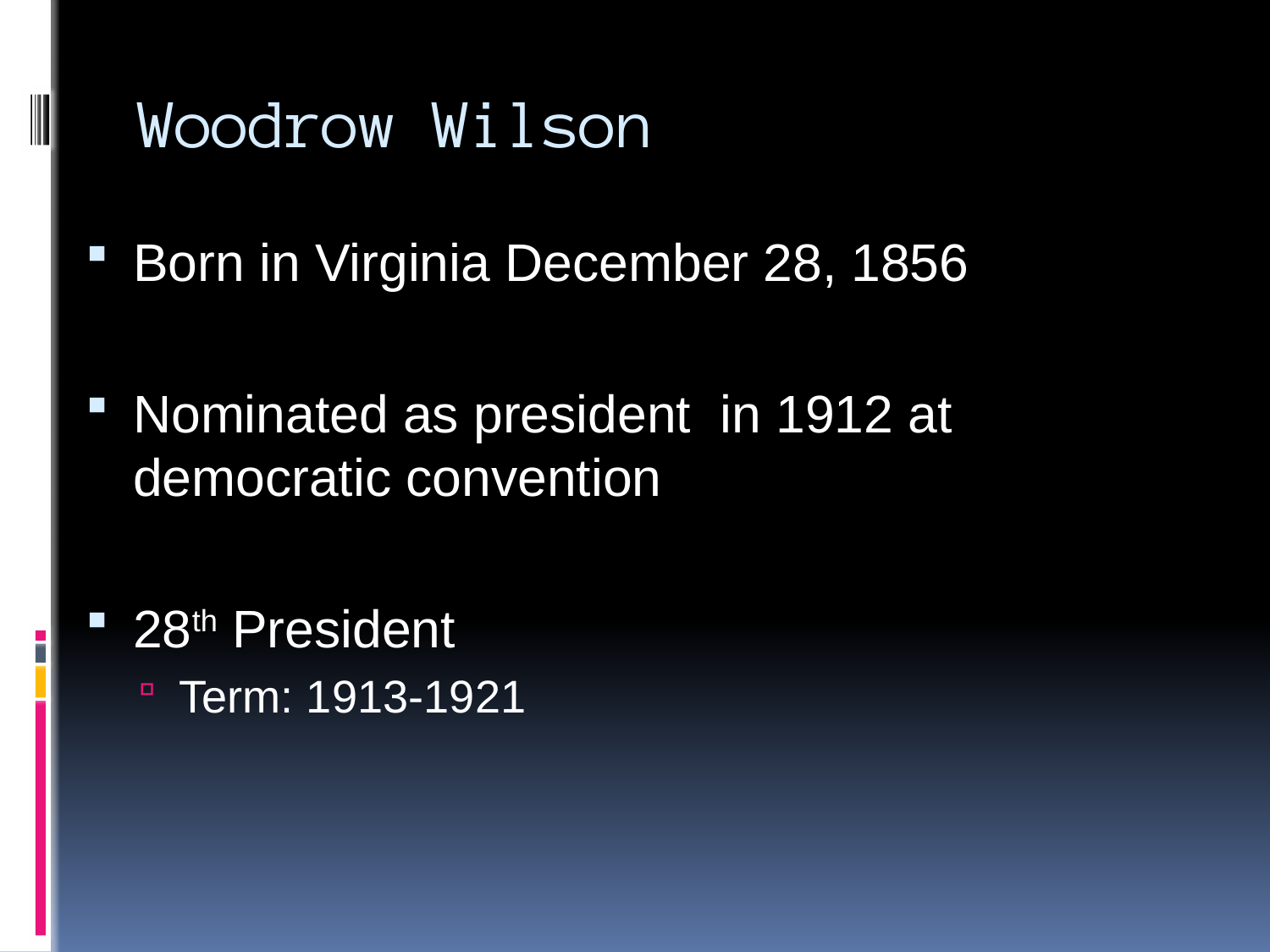

# Woodrow Wilson
Born in Virginia December 28, 1856

Nominated as president  in 1912 at democratic convention

28th President
Term: 1913-1921